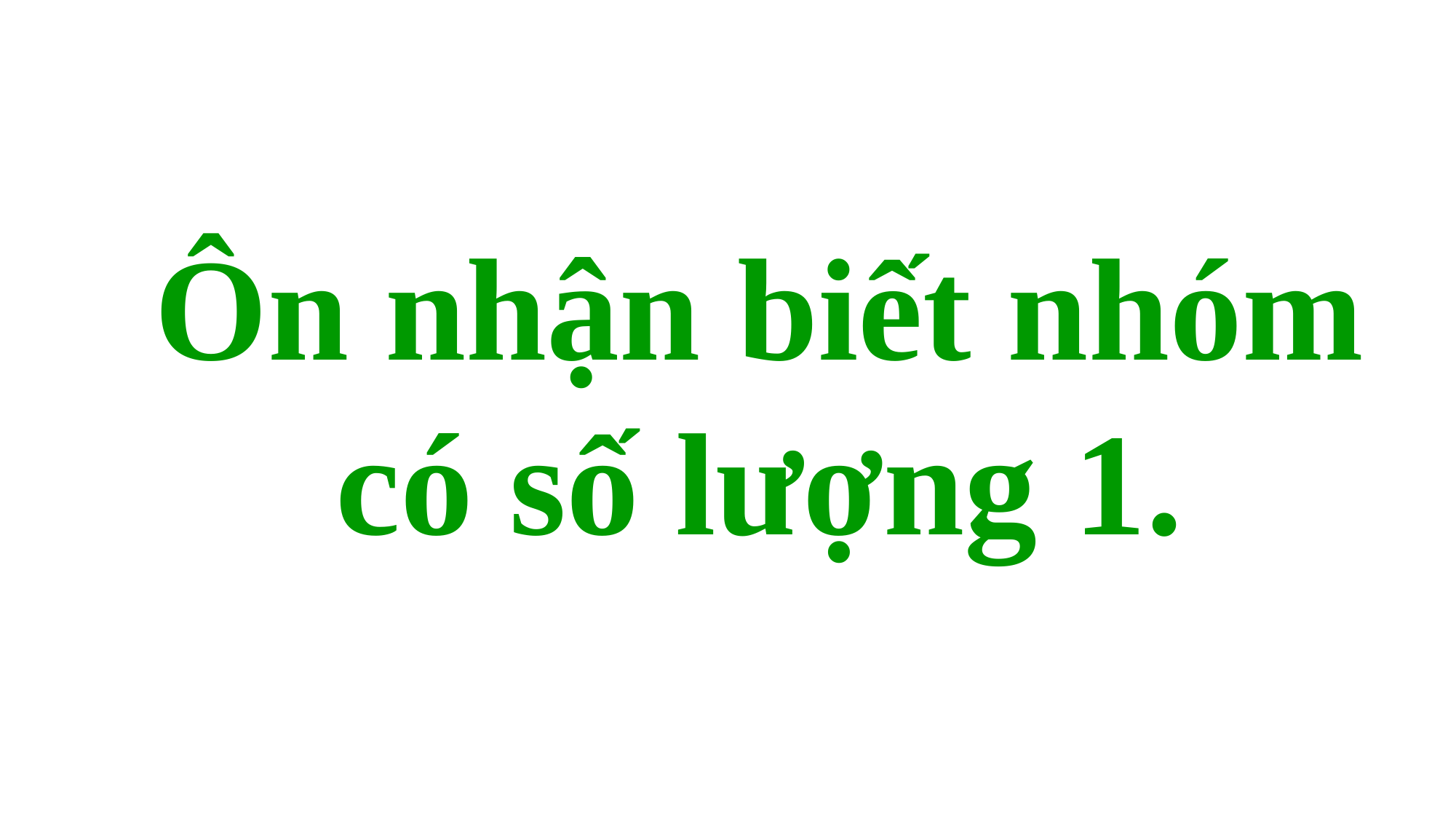

Ôn nhận biết nhóm có số lượng 1.